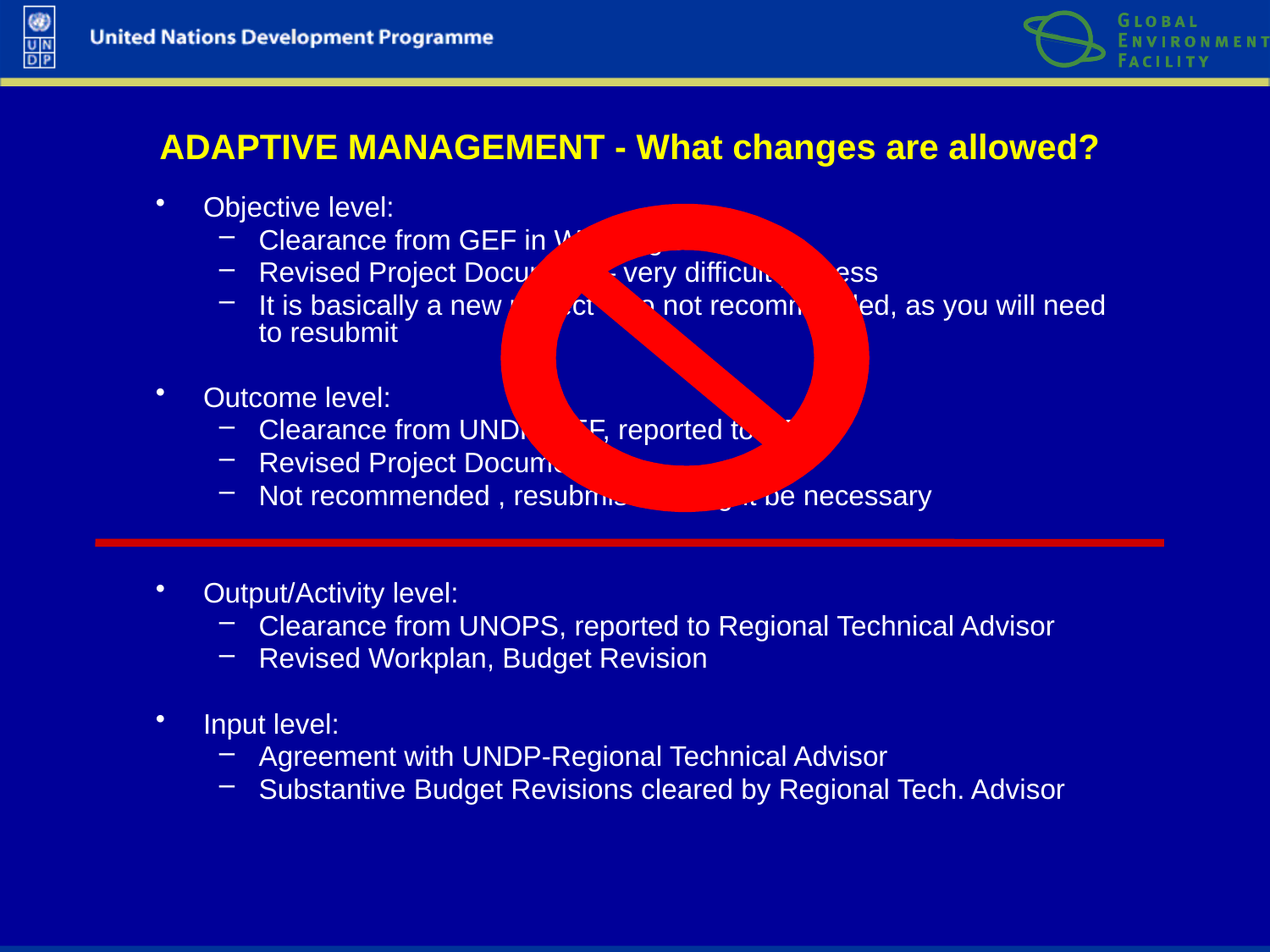

# ADAPTIVE MANAGEMENT - What changes are allowed?
Objective level:
Clearance from GEF in Washington D.C.
Revised Project Document – very difficult process
It is basically a new project – so not recommended, as you will need to resubmit

Outcome level:
Clearance from UNDP-GEF, reported to GEF
Revised Project Document
Not recommended , resubmission might be necessary

Output/Activity level:
Clearance from UNOPS, reported to Regional Technical Advisor
Revised Workplan, Budget Revision

Input level:
Agreement with UNDP-Regional Technical Advisor
Substantive Budget Revisions cleared by Regional Tech. Advisor